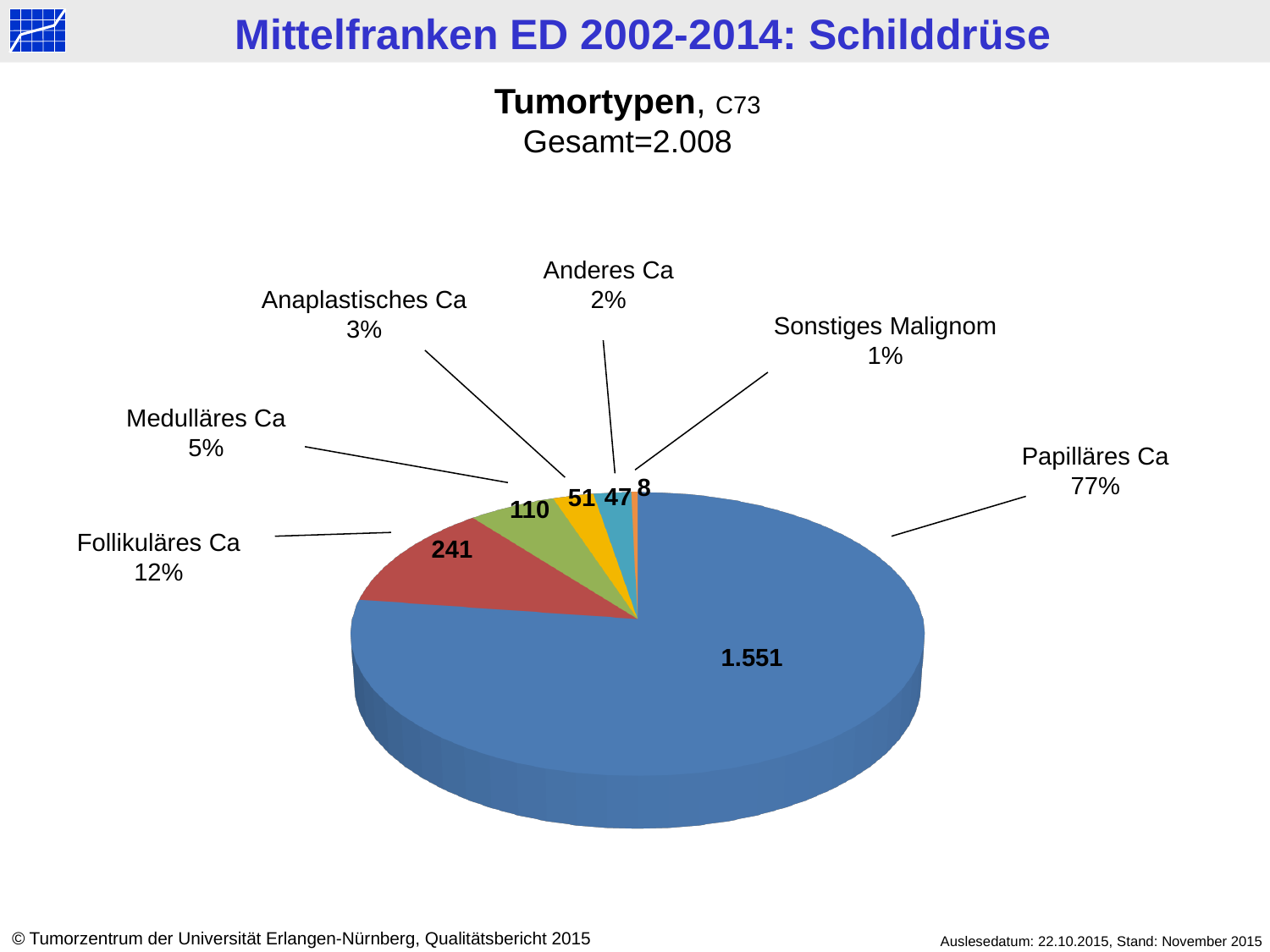

Tumortypen, C73
Gesamt=2.008
Anderes Ca
2%
Anaplastisches Ca
3%
Sonstiges Malignom
1%
Medulläres Ca
5%

[unsupported chart]

Papilläres Ca
77%
8
47
51
110
Follikuläres Ca
12%
241
1.551